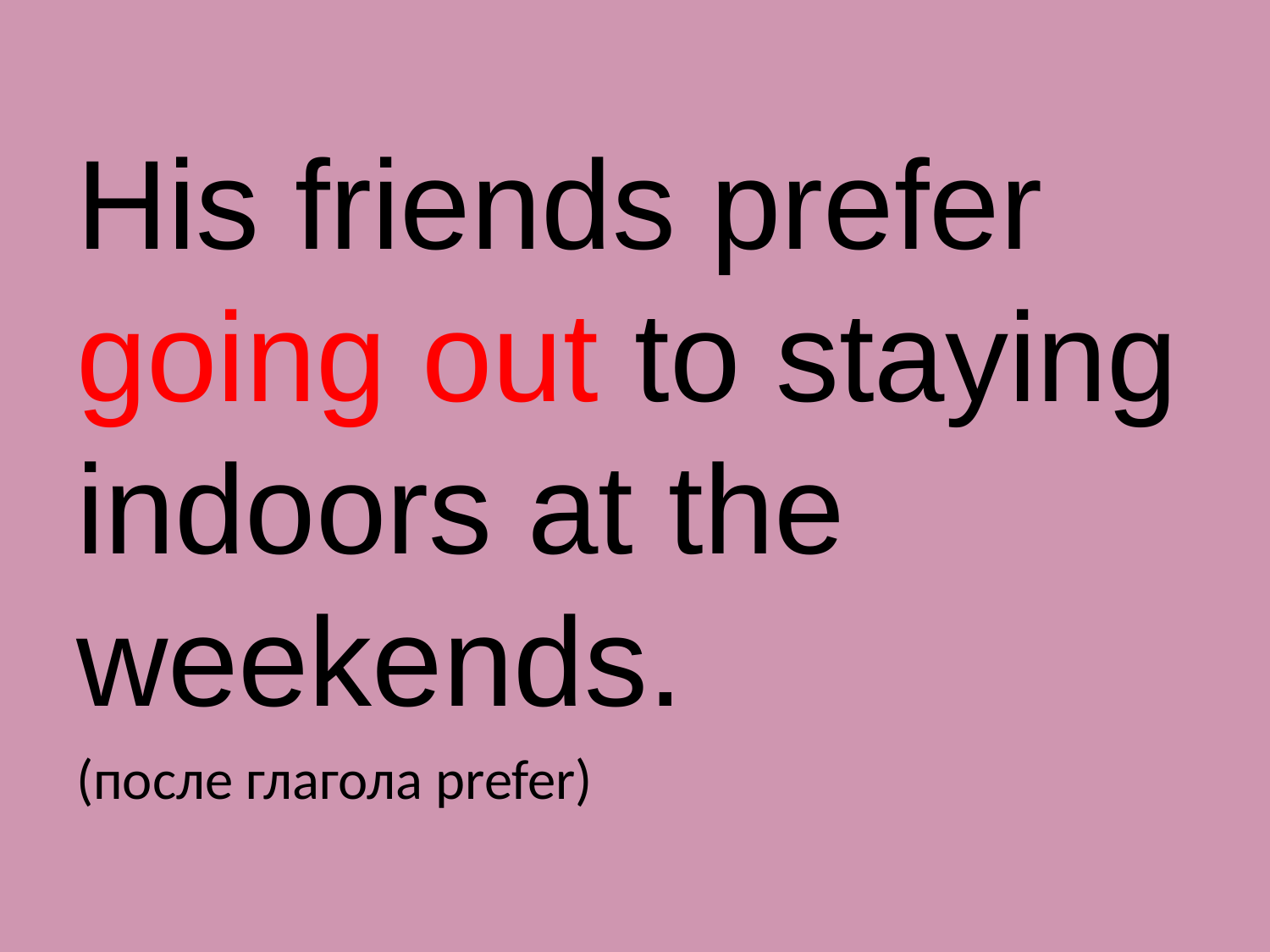

#
His friends prefer going out to staying indoors at the weekends.
(поcле глагола prefer)